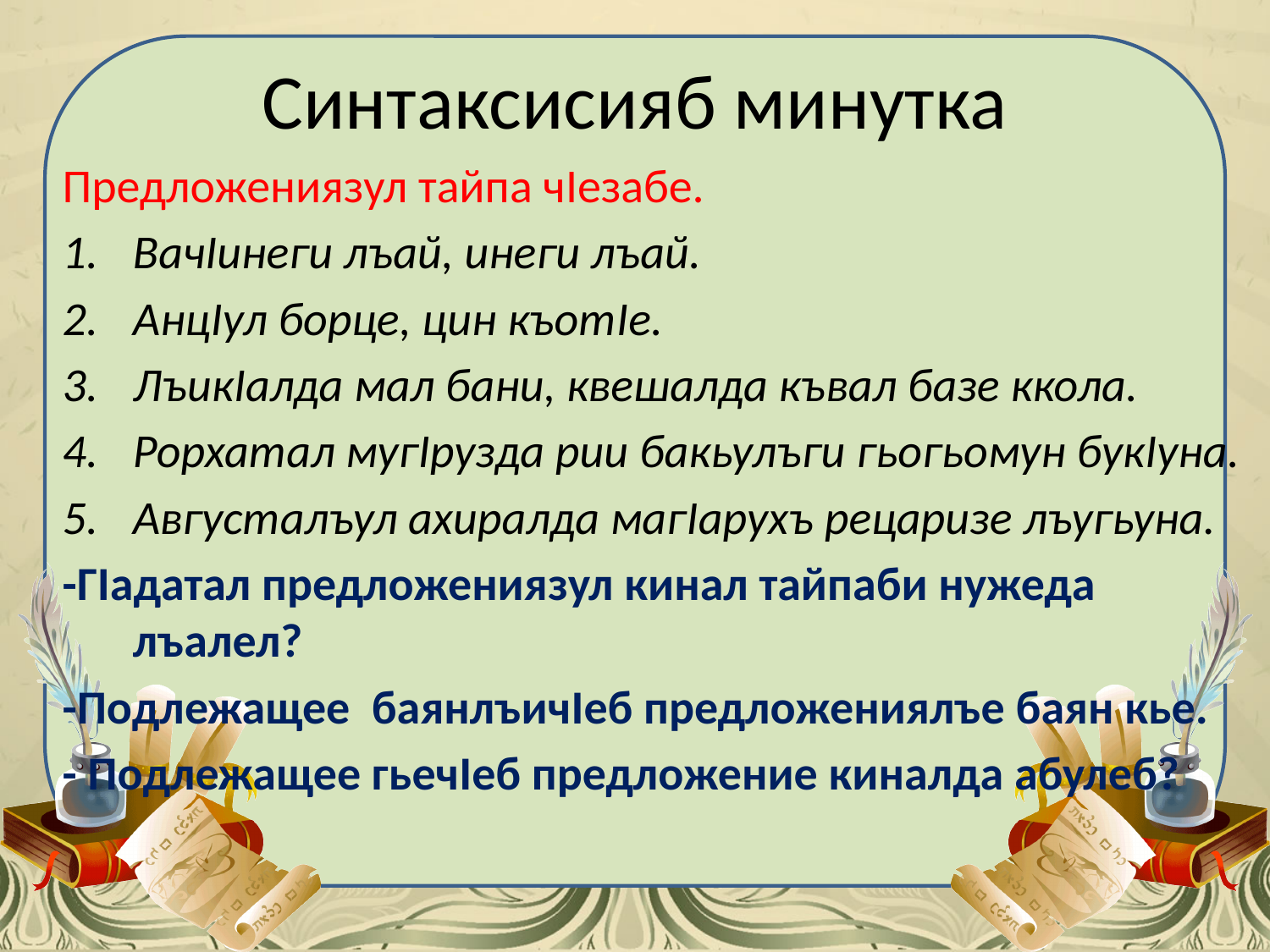

# Синтаксисияб минутка
Предложениязул тайпа чIезабе.
ВачIинеги лъай, инеги лъай.
АнцIул борце, цин къотIе.
ЛъикIалда мал бани, квешалда къвал базе ккола.
Рорхатал мугIрузда рии бакьулъги гьогьомун букIуна.
Августалъул ахиралда магIарухъ рецаризе лъугьуна.
-ГIадатал предложениязул кинал тайпаби нужеда лъалел?
-Подлежащее  баянлъичIеб предложениялъе баян кье.
- Подлежащее гьечIеб предложение киналда абулеб?